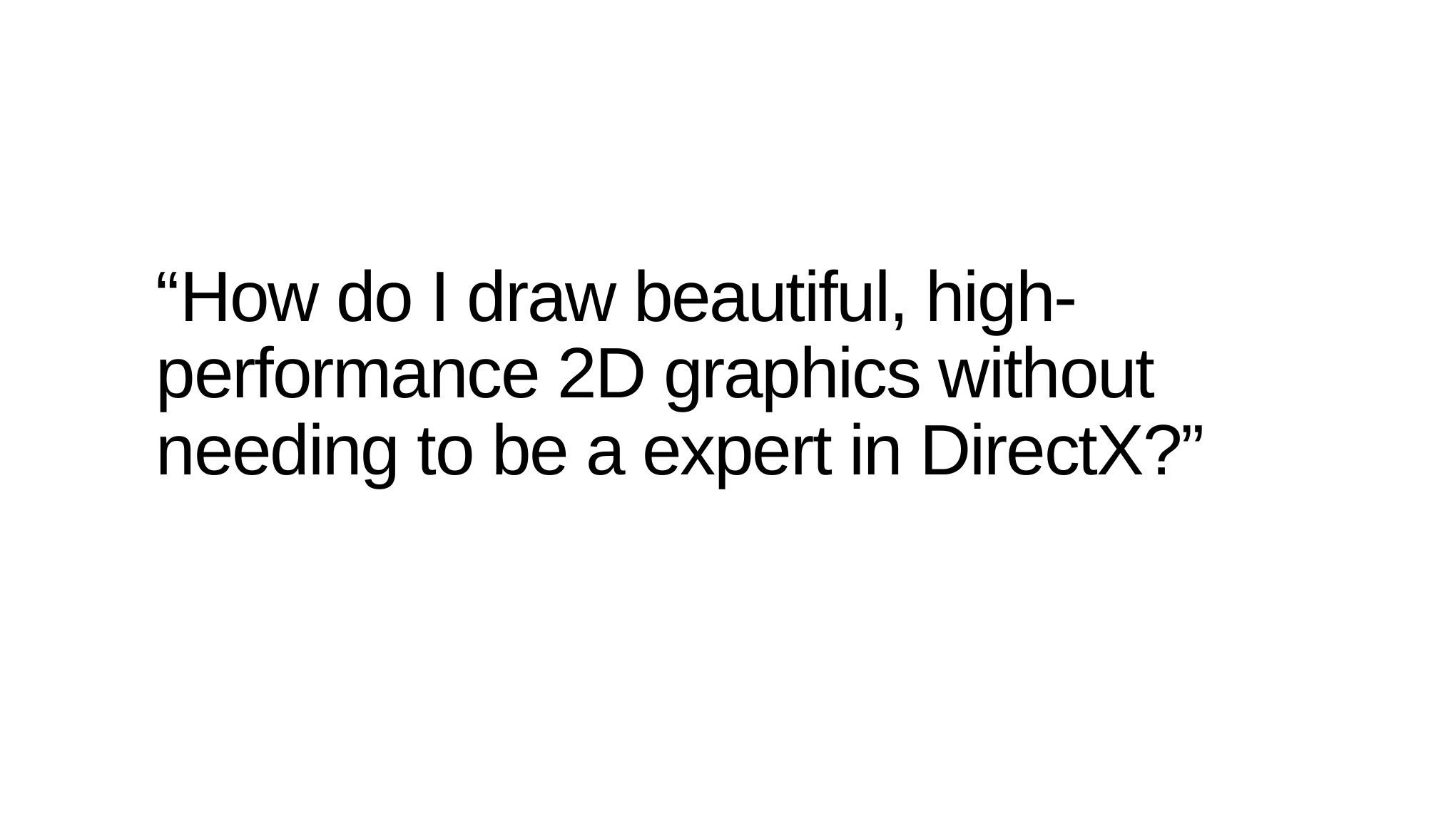

# “How do I draw beautiful, high-performance 2D graphics without needing to be a expert in DirectX?”